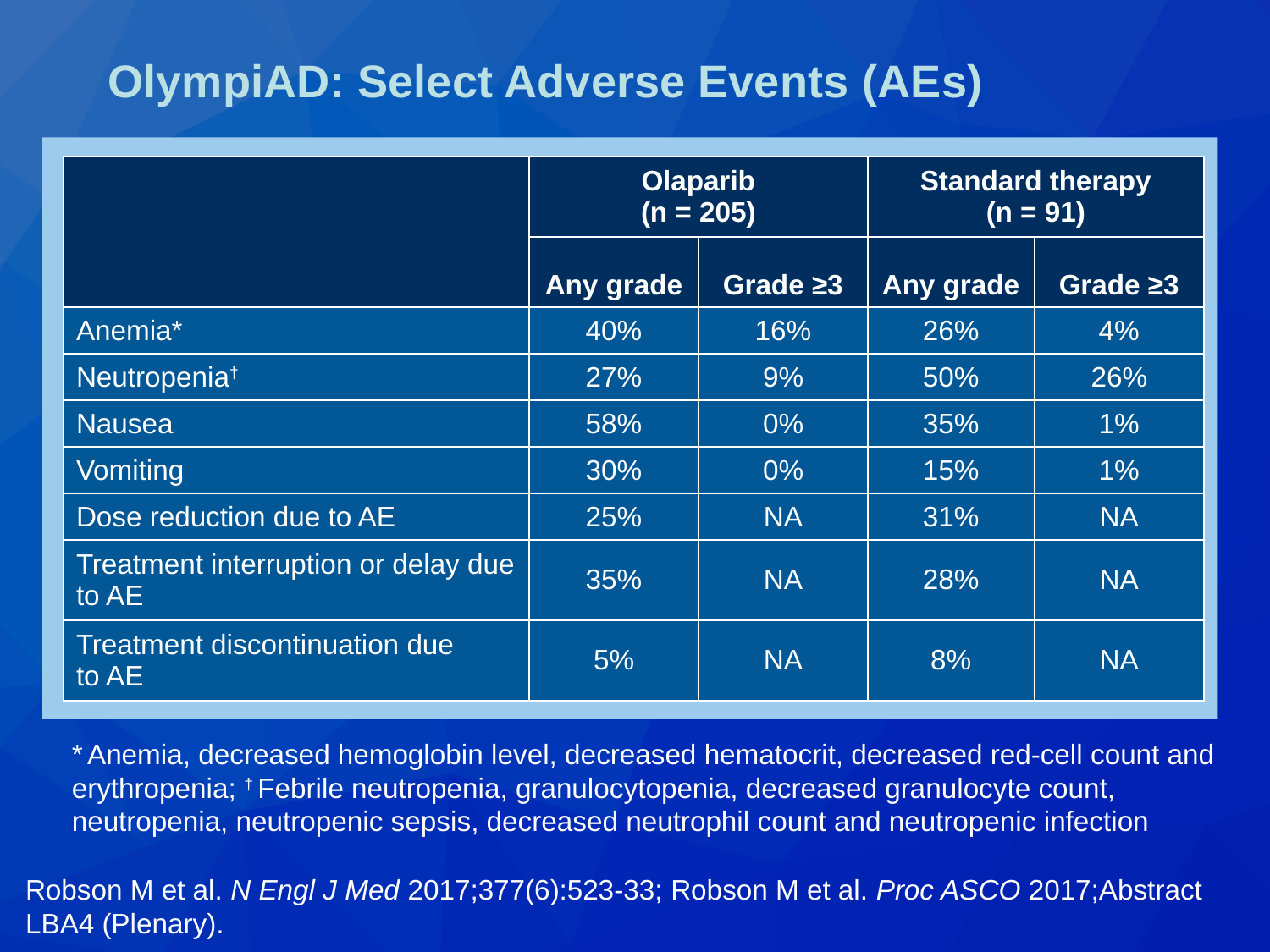

# OlympiAD: Select Adverse Events (AEs)

|  | Olaparib (n = 205) |  | Standard therapy (n = 91) |  |
| --- | --- | --- | --- | --- |
|  | Any grade | Grade ≥3 | Any grade | Grade ≥3 |
| Anemia\* | 40% | 16% | 26% | 4% |
| Neutropenia† | 27% | 9% | 50% | 26% |
| Nausea | 58% | 0% | 35% | 1% |
| Vomiting | 30% | 0% | 15% | 1% |
| Dose reduction due to AE | 25% | NA | 31% | NA |
| Treatment interruption or delay due to AE | 35% | NA | 28% | NA |
| Treatment discontinuation due to AE | 5% | NA | 8% | NA |
* Anemia, decreased hemoglobin level, decreased hematocrit, decreased red-cell count and erythropenia; † Febrile neutropenia, granulocytopenia, decreased granulocyte count, neutropenia, neutropenic sepsis, decreased neutrophil count and neutropenic infection
Robson M et al. N Engl J Med 2017;377(6):523-33; Robson M et al. Proc ASCO 2017;Abstract LBA4 (Plenary).